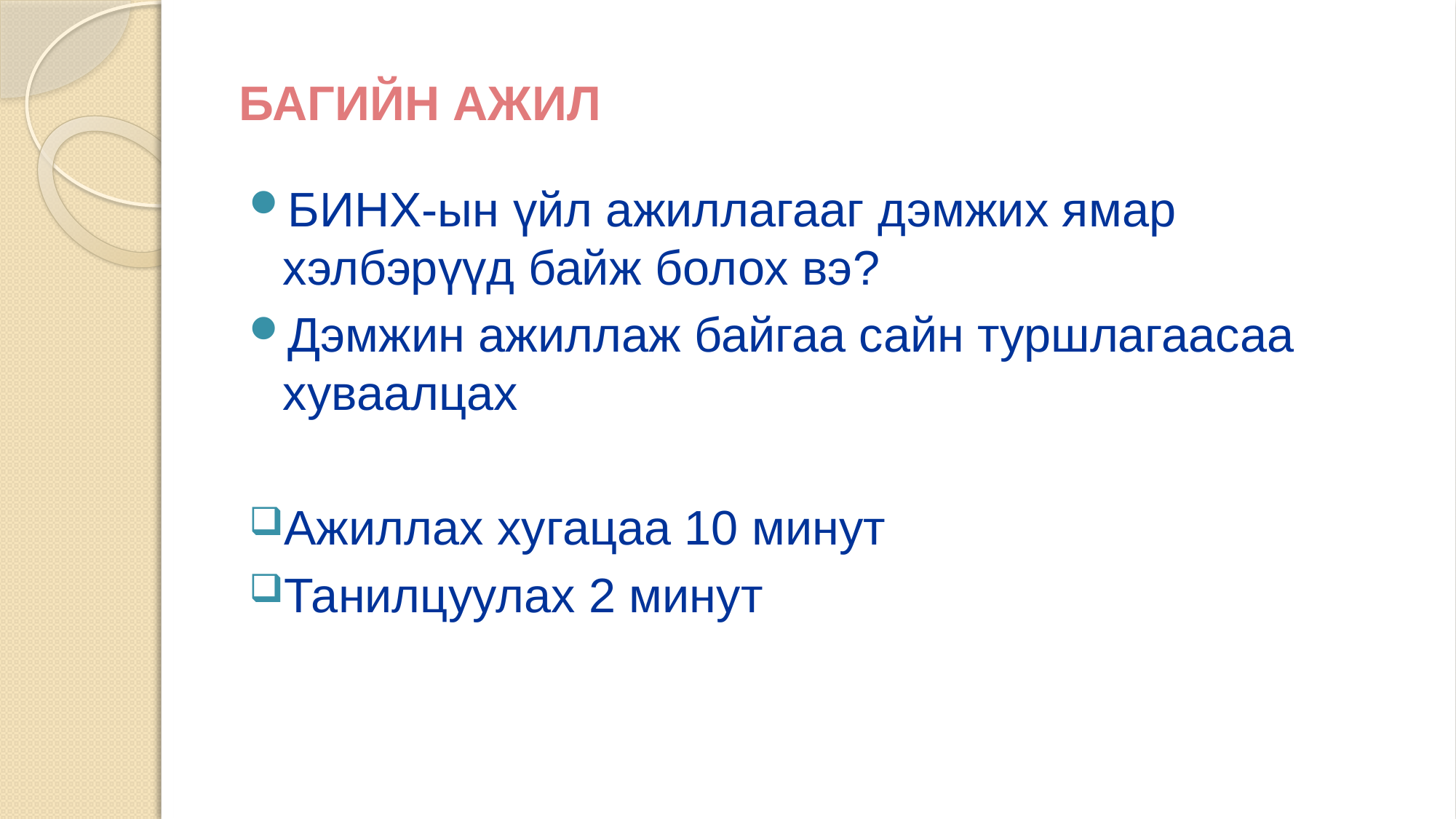

# БАГИЙН АЖИЛ
БИНХ-ын үйл ажиллагааг дэмжих ямар хэлбэрүүд байж болох вэ?
Дэмжин ажиллаж байгаа сайн туршлагаасаа хуваалцах

Ажиллах хугацаа 10 минут
Танилцуулах 2 минут